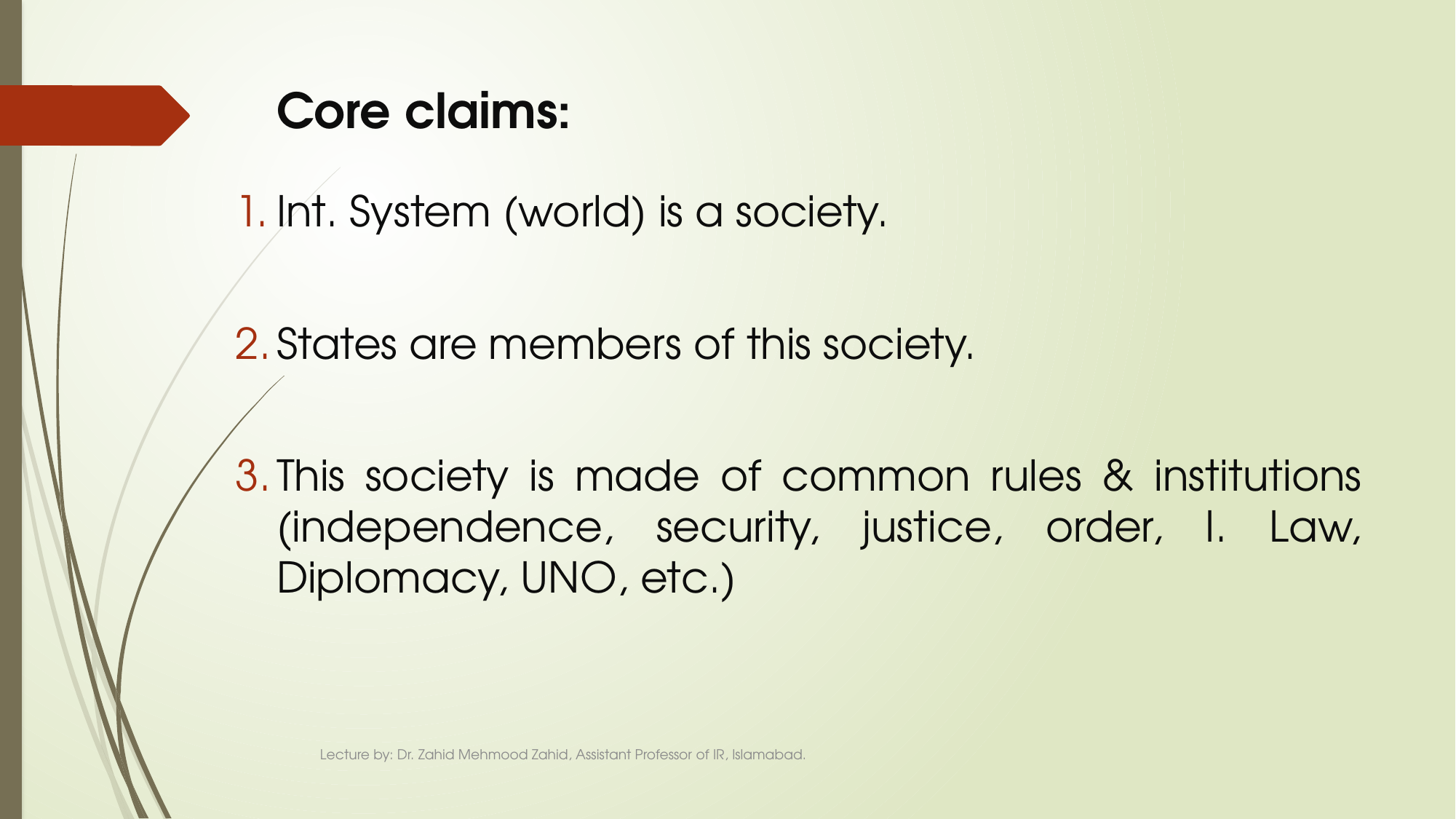

# Core claims:
Int. System (world) is a society.

States are members of this society.

This society is made of common rules & institutions (independence, security, justice, order, I. Law, Diplomacy, UNO, etc.)
Lecture by: Dr. Zahid Mehmood Zahid, Assistant Professor of IR, Islamabad.